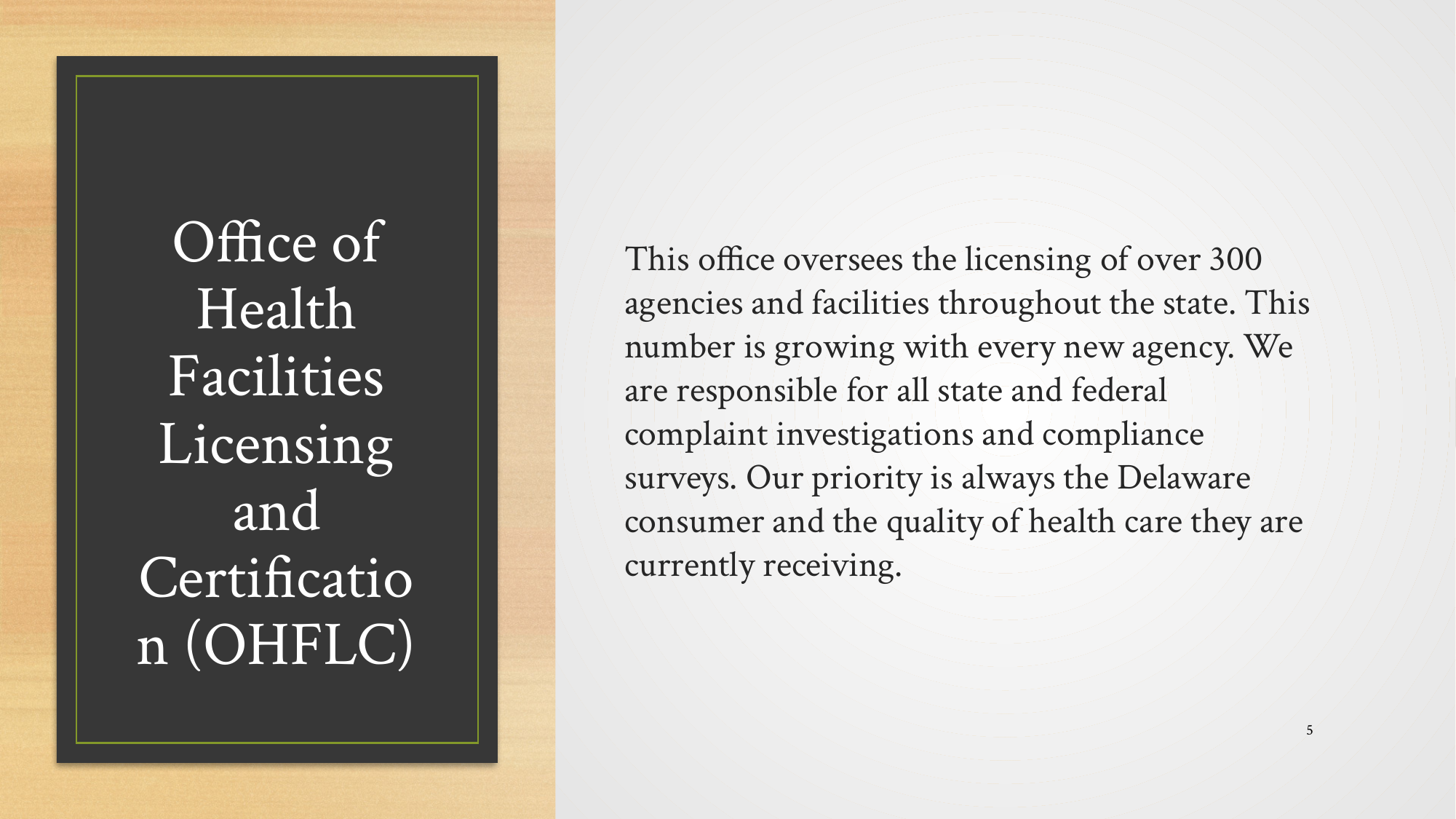

This office oversees the licensing of over 300 agencies and facilities throughout the state. This number is growing with every new agency. We are responsible for all state and federal complaint investigations and compliance surveys. Our priority is always the Delaware consumer and the quality of health care they are currently receiving.

# Office of Health Facilities Licensing and Certification (OHFLC)
5